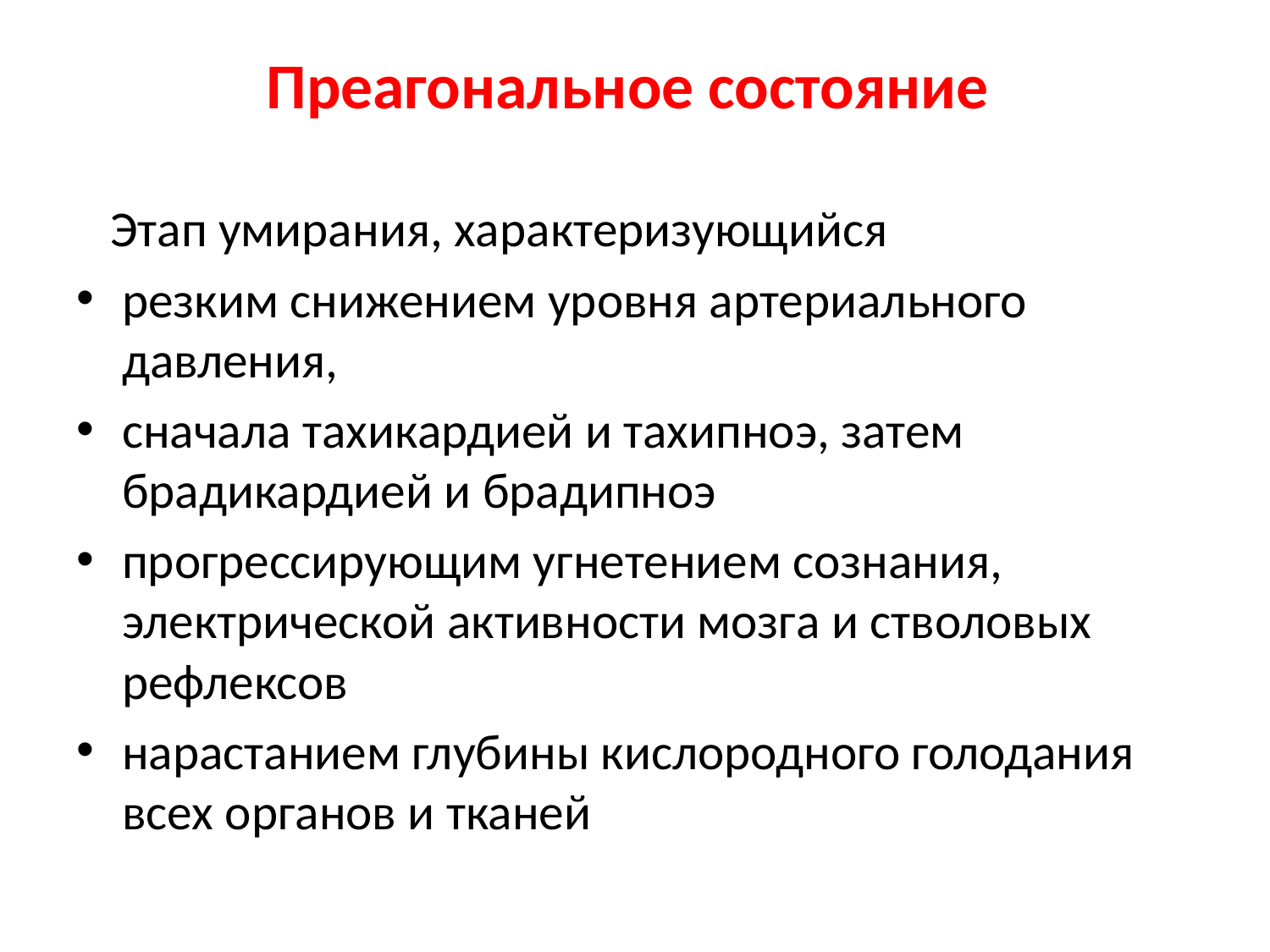

# Преагональное состояние
   Этап умирания, характеризующийся
резким снижением уровня артериального давления,
сначала тахикардией и тахипноэ, затем брадикардией и брадипноэ
прогрессирующим угнетением сознания, электрической активности мозга и стволовых рефлексов
нарастанием глубины кислородного голодания всех органов и тканей